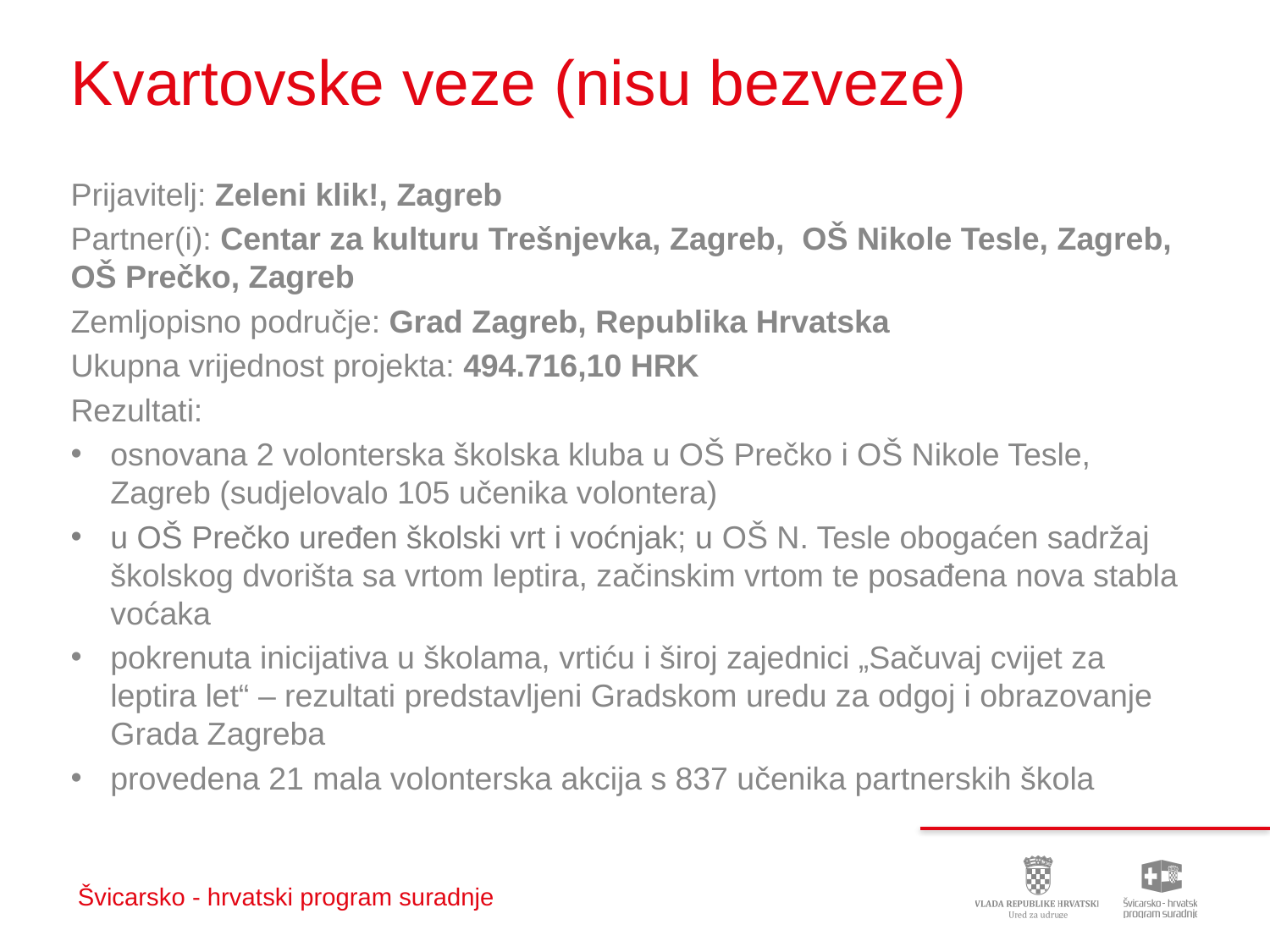

# Kvartovske veze (nisu bezveze)
Prijavitelj: Zeleni klik!, Zagreb
Partner(i): Centar za kulturu Trešnjevka, Zagreb,  OŠ Nikole Tesle, Zagreb, OŠ Prečko, Zagreb
Zemljopisno područje: Grad Zagreb, Republika Hrvatska
Ukupna vrijednost projekta: 494.716,10 HRK
Rezultati:
osnovana 2 volonterska školska kluba u OŠ Prečko i OŠ Nikole Tesle, Zagreb (sudjelovalo 105 učenika volontera)
u OŠ Prečko uređen školski vrt i voćnjak; u OŠ N. Tesle obogaćen sadržaj školskog dvorišta sa vrtom leptira, začinskim vrtom te posađena nova stabla voćaka
pokrenuta inicijativa u školama, vrtiću i široj zajednici „Sačuvaj cvijet za leptira let“ – rezultati predstavljeni Gradskom uredu za odgoj i obrazovanje  Grada Zagreba
provedena 21 mala volonterska akcija s 837 učenika partnerskih škola